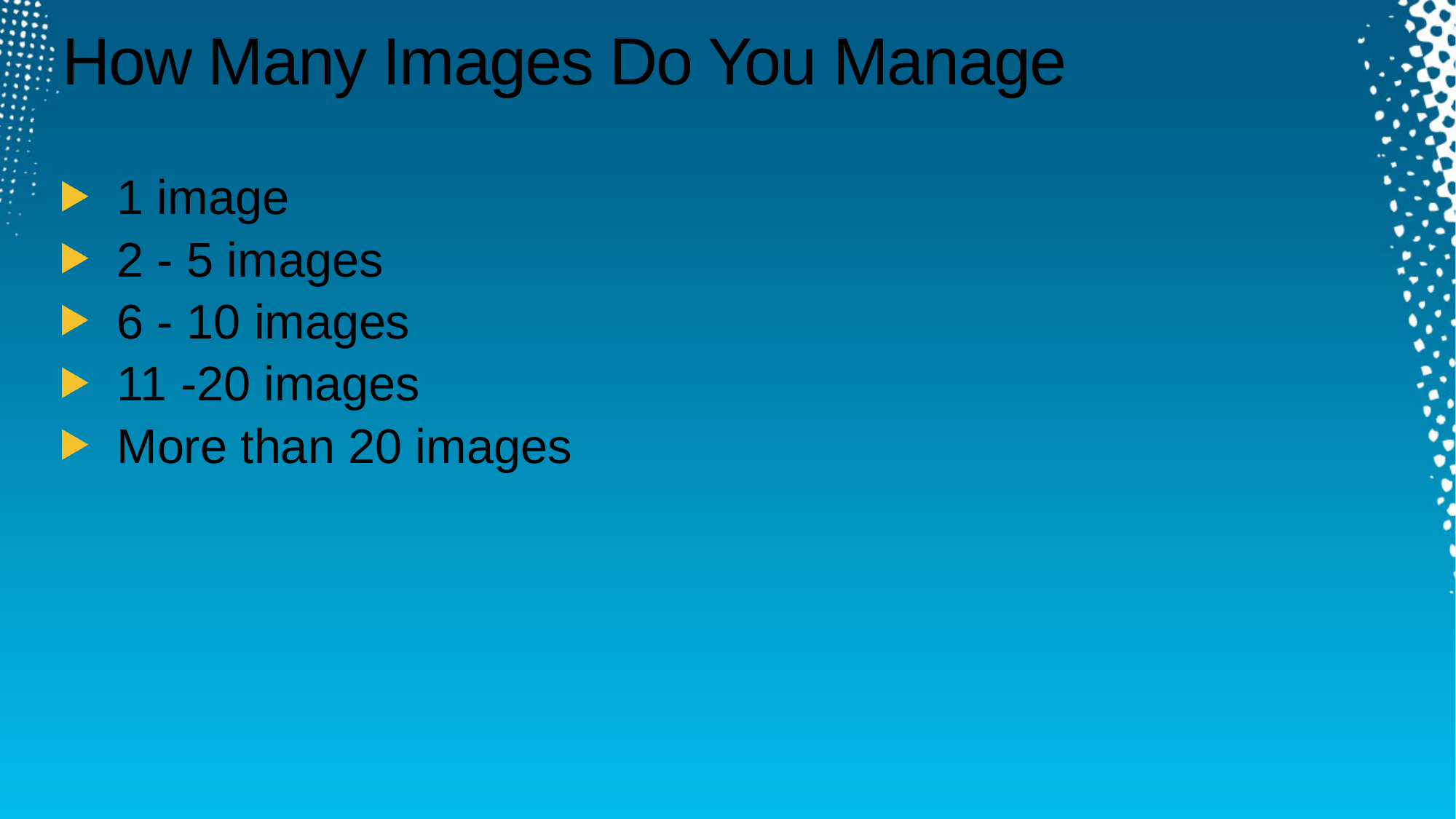

# How Many Images Do You Manage
1 image
2 - 5 images
6 - 10 images
11 -20 images
More than 20 images